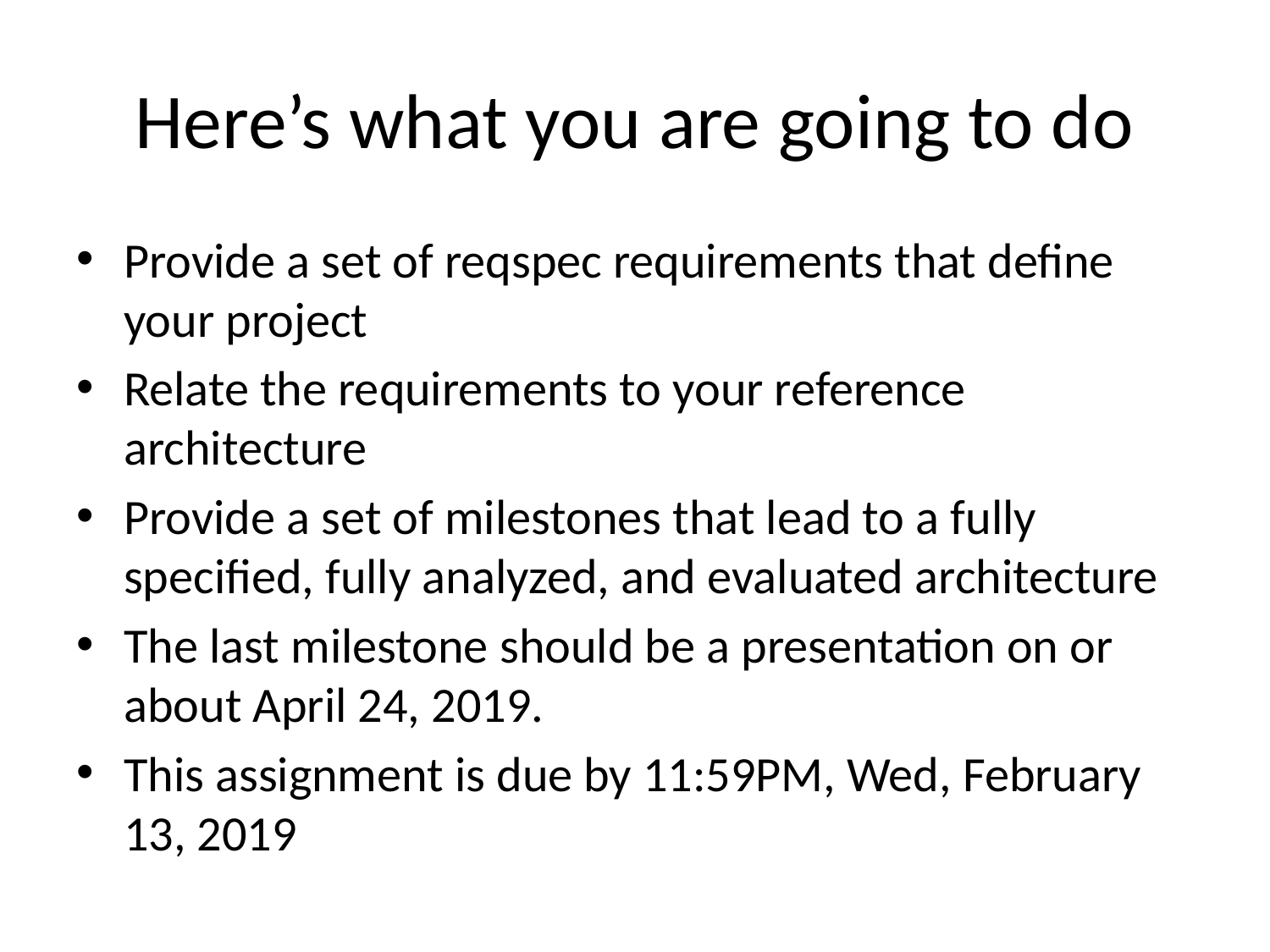

# Here’s what you are going to do
Provide a set of reqspec requirements that define your project
Relate the requirements to your reference architecture
Provide a set of milestones that lead to a fully specified, fully analyzed, and evaluated architecture
The last milestone should be a presentation on or about April 24, 2019.
This assignment is due by 11:59PM, Wed, February 13, 2019